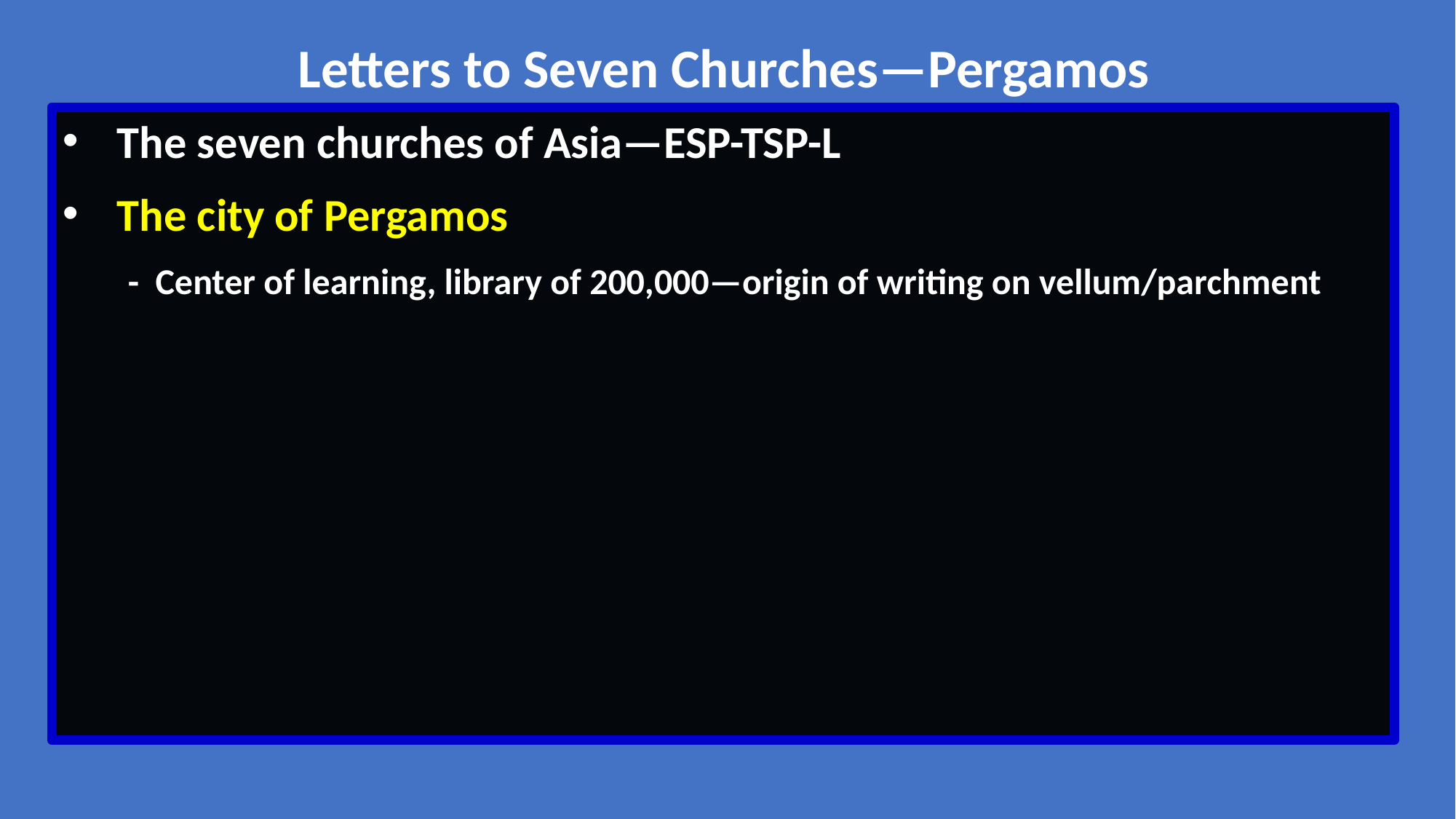

Letters to Seven Churches—Pergamos
The seven churches of Asia—ESP-TSP-L
The city of Pergamos
        -  Center of learning, library of 200,000—origin of writing on vellum/parchment